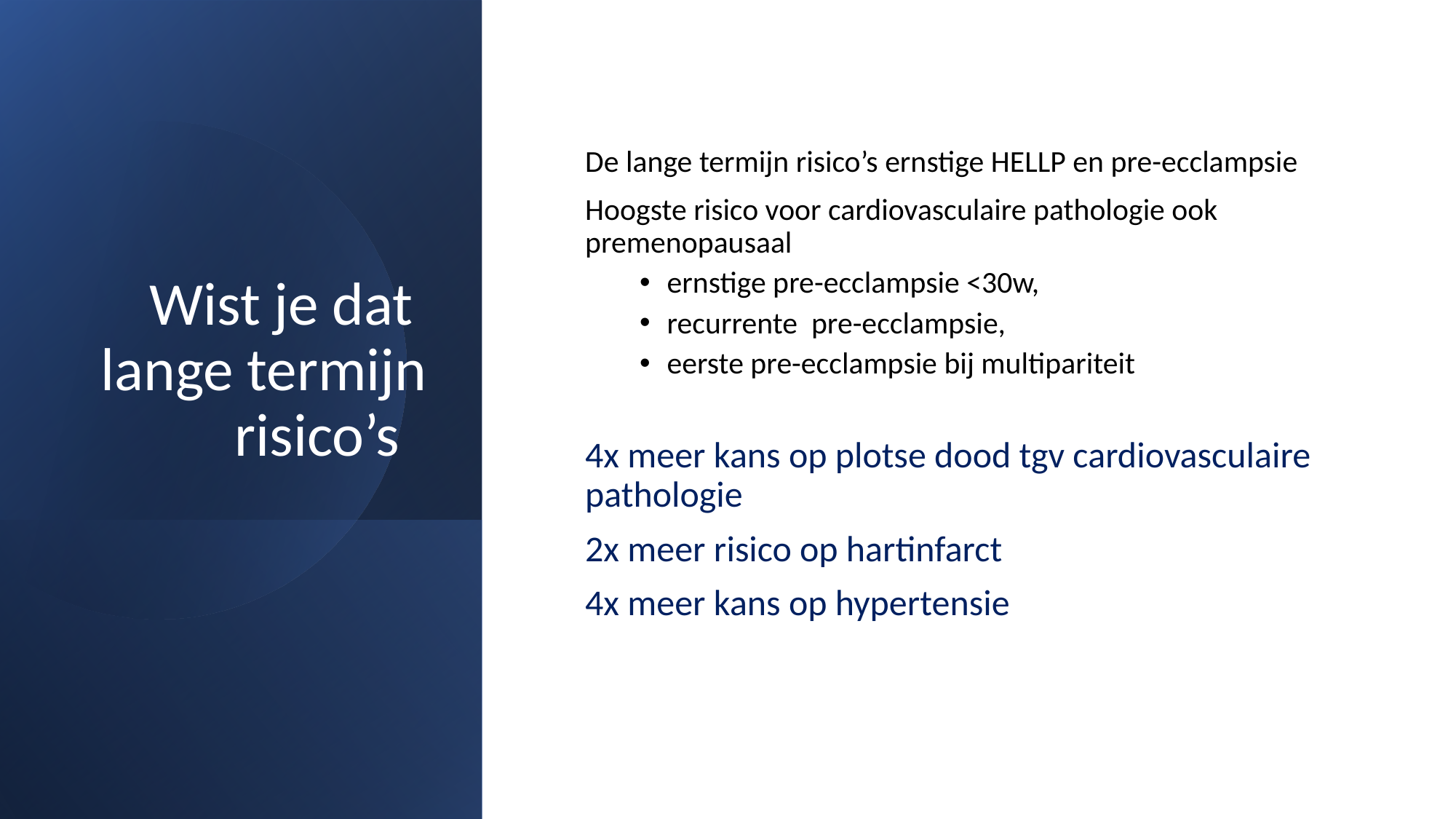

# Wist je dat  lange termijn risico’s
De lange termijn risico’s ernstige HELLP en pre-ecclampsie
Hoogste risico voor cardiovasculaire pathologie ook premenopausaal
ernstige pre-ecclampsie <30w,
recurrente  pre-ecclampsie,
eerste pre-ecclampsie bij multipariteit

4x meer kans op plotse dood tgv cardiovasculaire pathologie
2x meer risico op hartinfarct
4x meer kans op hypertensie